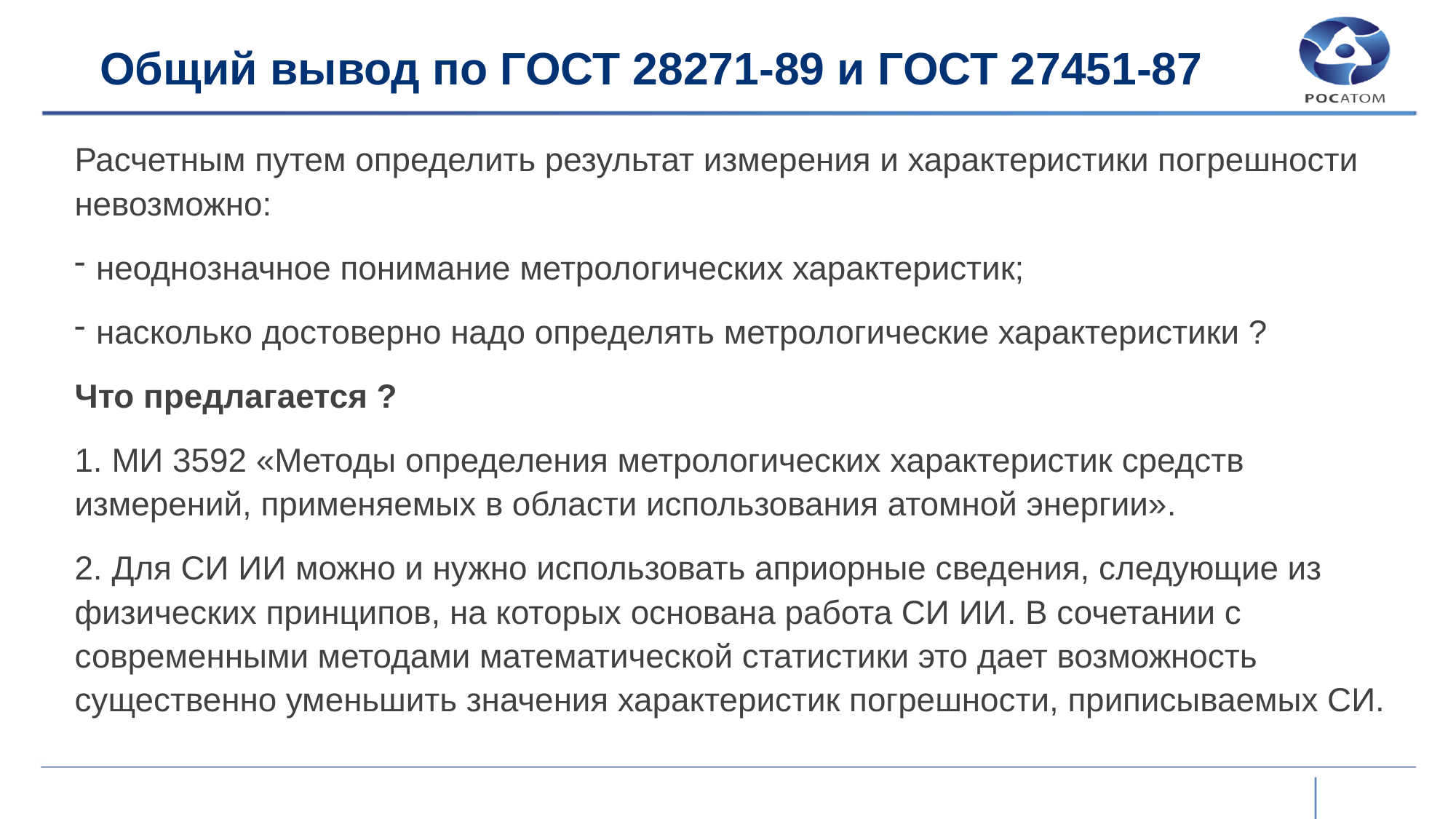

# Общий вывод по ГОСТ 28271-89 и ГОСТ 27451-87
Расчетным путем определить результат измерения и характеристики погрешности невозможно:
неоднозначное понимание метрологических характеристик;
насколько достоверно надо определять метрологические характеристики ?
Что предлагается ?
1. МИ 3592 «Методы определения метрологических характеристик средств измерений, применяемых в области использования атомной энергии».
2. Для СИ ИИ можно и нужно использовать априорные сведения, следующие из физических принципов, на которых основана работа СИ ИИ. В сочетании с современными методами математической статистики это дает возможность существенно уменьшить значения характеристик погрешности, приписываемых СИ.